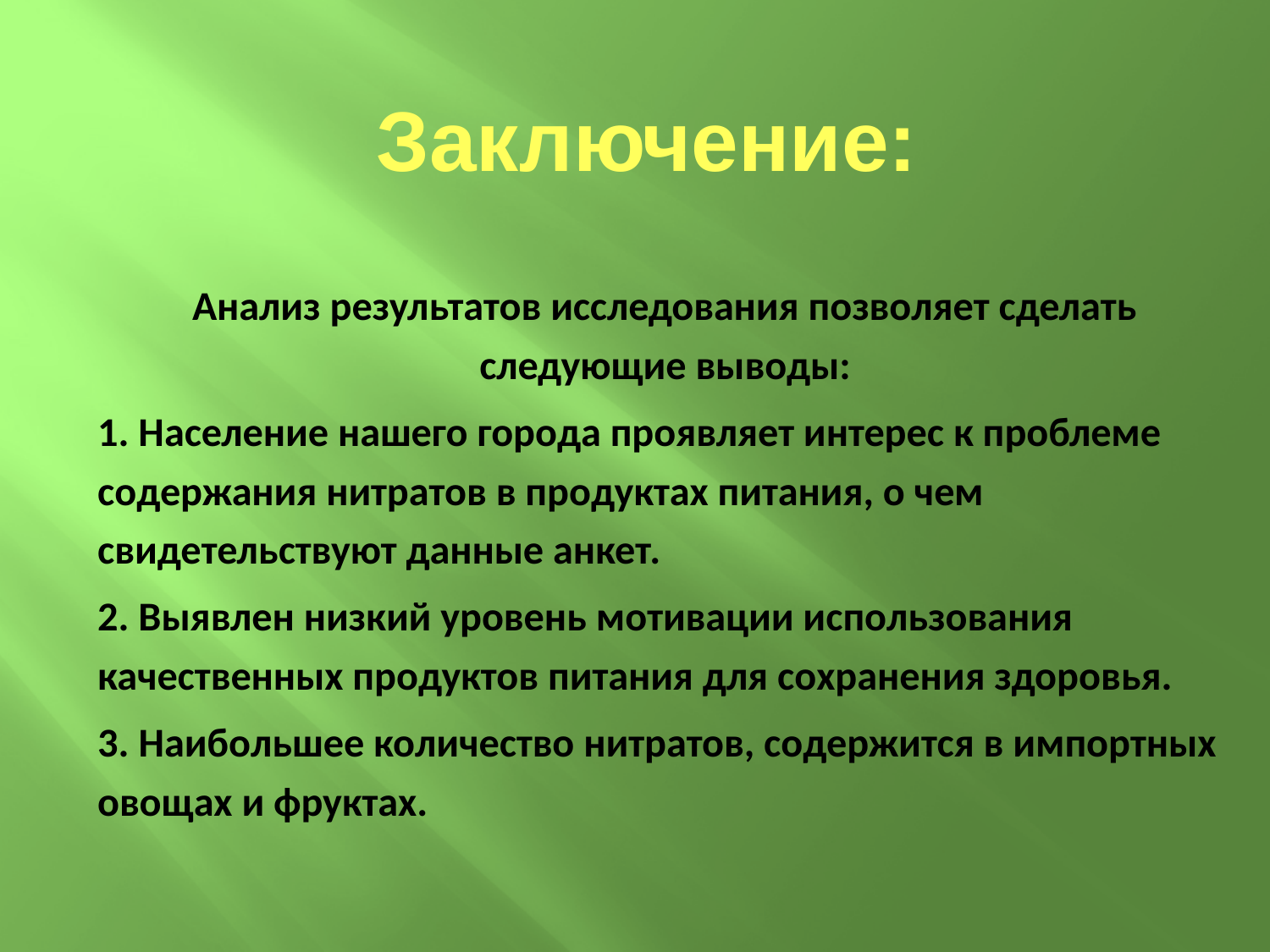

# Заключение:

Анализ результатов исследования позволяет сделать следующие выводы:
1. Население нашего города проявляет интерес к проблеме содержания нитратов в продуктах питания, о чем свидетельствуют данные анкет.
2. Выявлен низкий уровень мотивации использования качественных продуктов питания для сохранения здоровья.
3. Наибольшее количество нитратов, содержится в импортных овощах и фруктах.